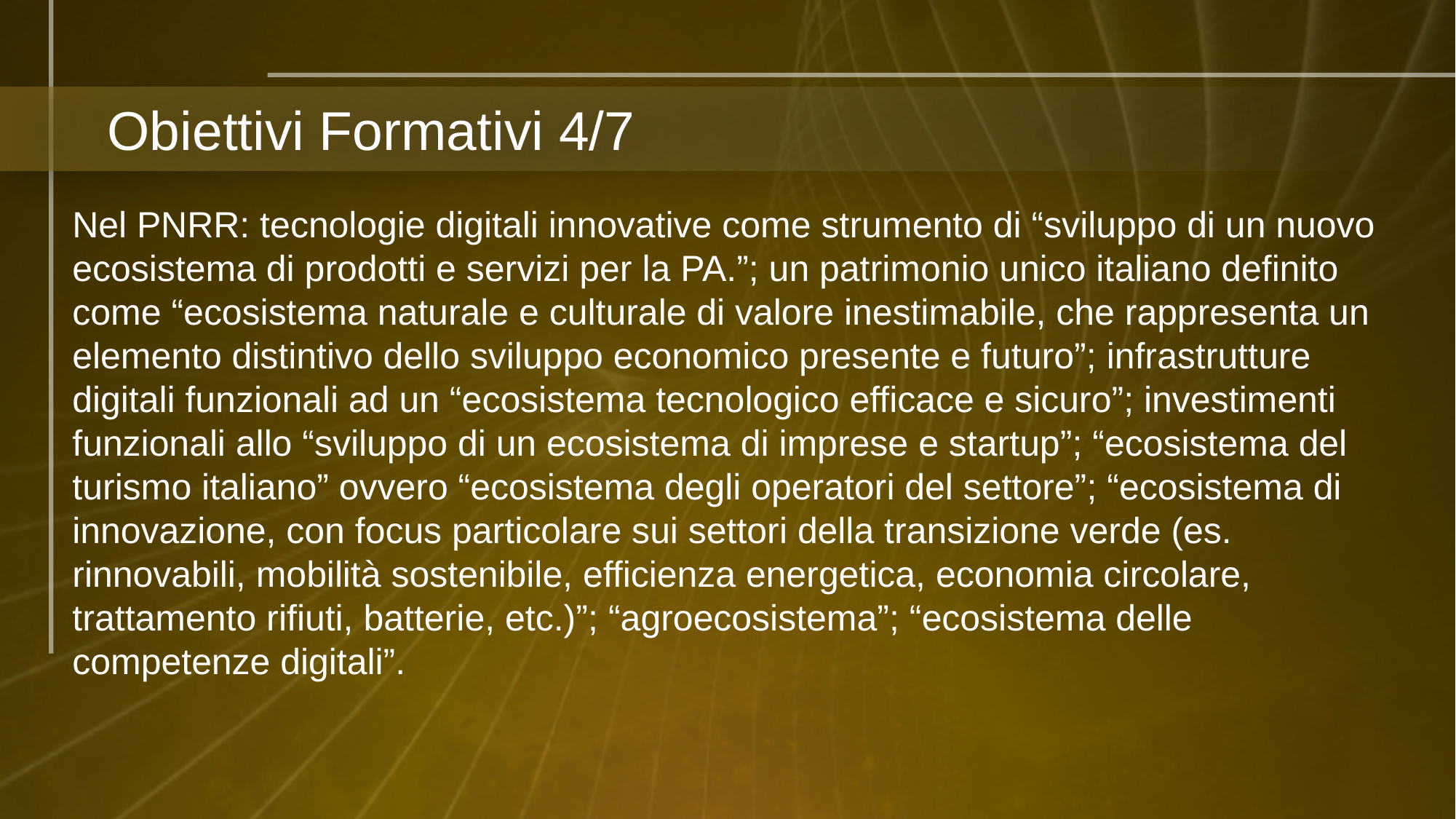

# Obiettivi Formativi 4/7
Nel PNRR: tecnologie digitali innovative come strumento di “sviluppo di un nuovo ecosistema di prodotti e servizi per la PA.”; un patrimonio unico italiano definito come “ecosistema naturale e culturale di valore inestimabile, che rappresenta un elemento distintivo dello sviluppo economico presente e futuro”; infrastrutture digitali funzionali ad un “ecosistema tecnologico efficace e sicuro”; investimenti funzionali allo “sviluppo di un ecosistema di imprese e startup”; “ecosistema del turismo italiano” ovvero “ecosistema degli operatori del settore”; “ecosistema di innovazione, con focus particolare sui settori della transizione verde (es. rinnovabili, mobilità sostenibile, efficienza energetica, economia circolare, trattamento rifiuti, batterie, etc.)”; “agroecosistema”; “ecosistema delle competenze digitali”.